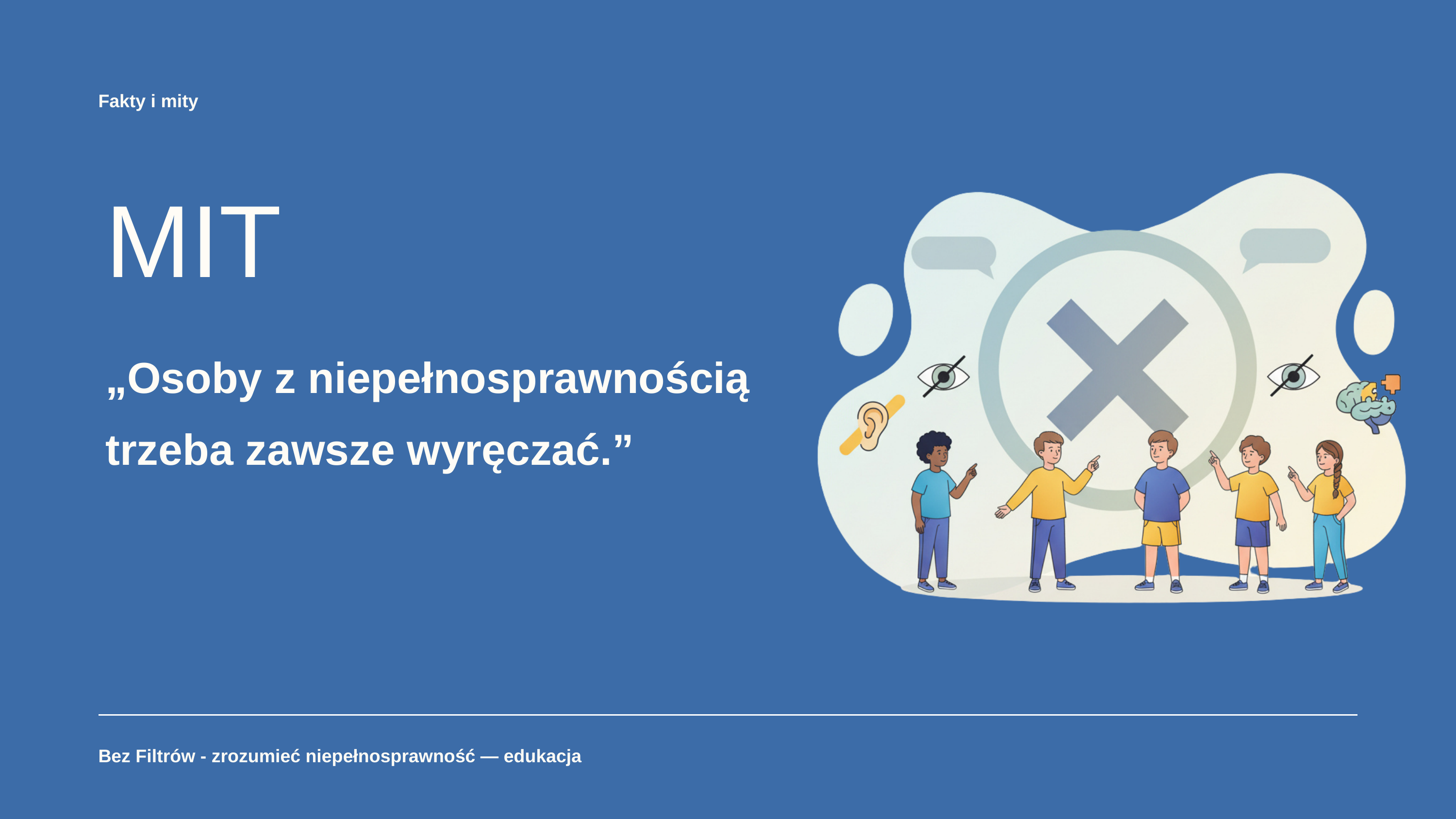

Fakty i mity
MIT
„Osoby z niepełnosprawnością
trzeba zawsze wyręczać.”

Bez Filtrów - zrozumieć niepełnosprawność — edukacja